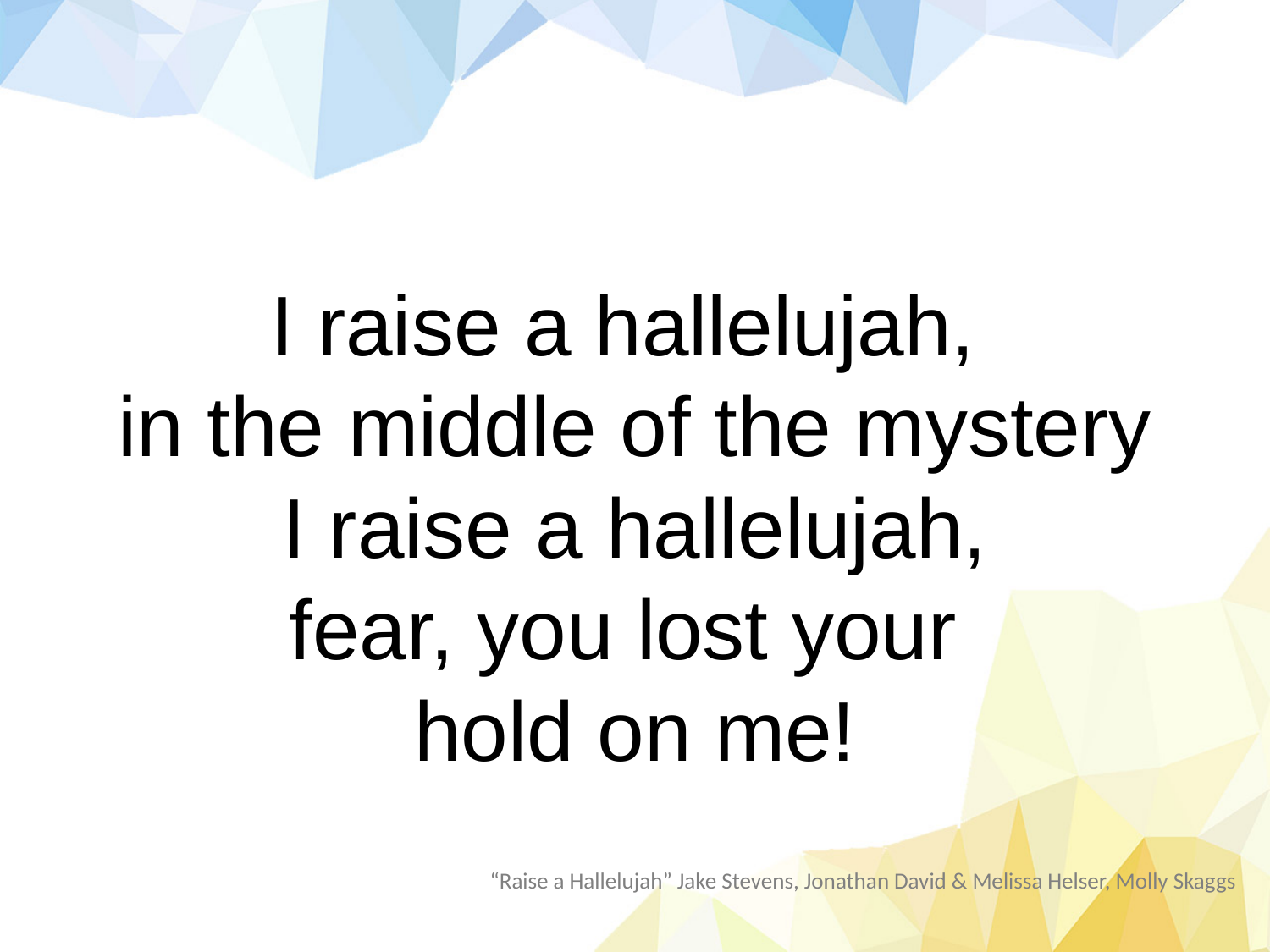

I raise a hallelujah,
in the middle of the mystery
I raise a hallelujah,
fear, you lost your
hold on me!
“Raise a Hallelujah” Jake Stevens, Jonathan David & Melissa Helser, Molly Skaggs